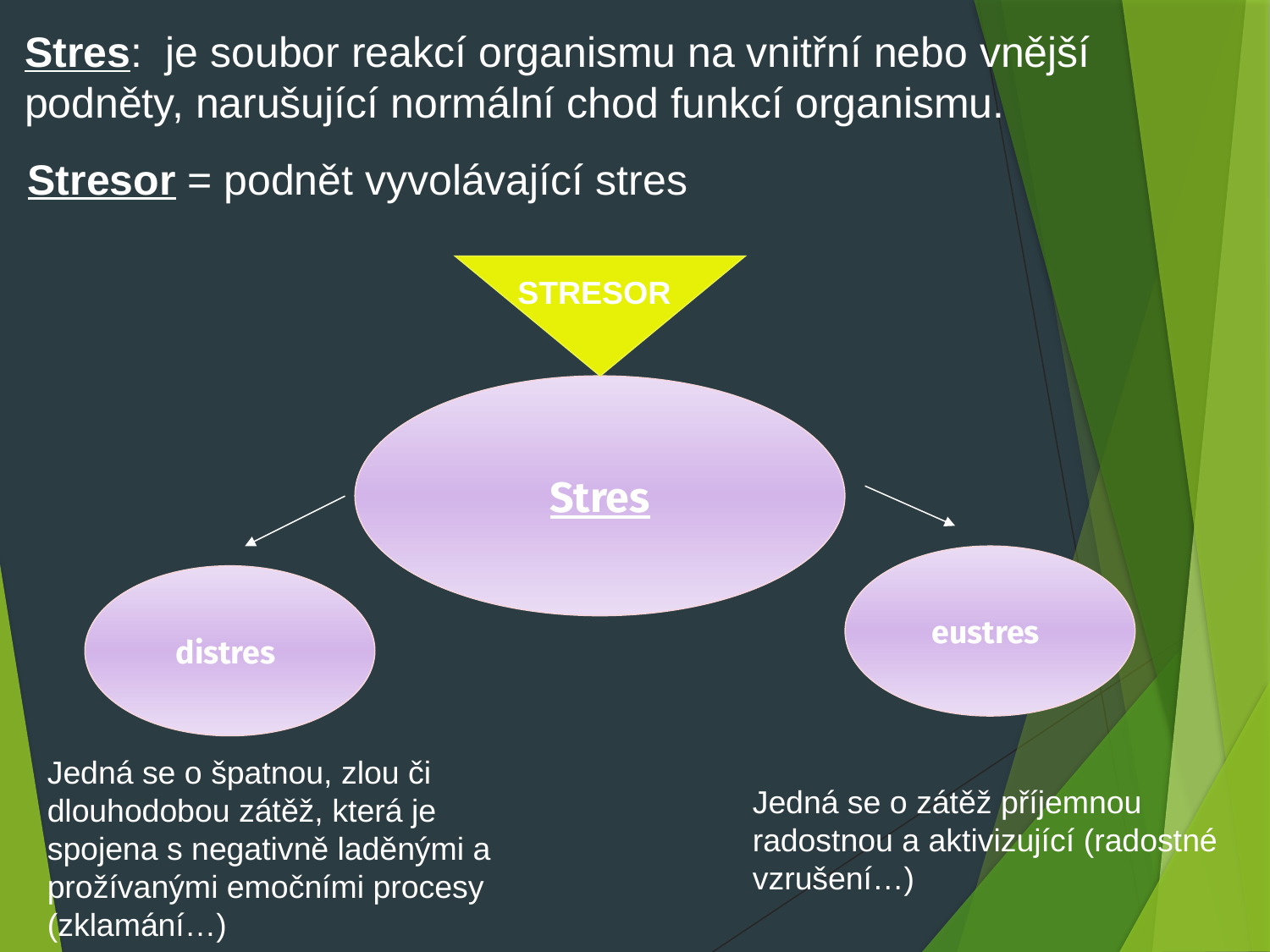

Stres:  je soubor reakcí organismu na vnitřní nebo vnější podněty, narušující normální chod funkcí organismu.
Stresor = podnět vyvolávající stres

STRESOR
Stres

eustres
distres
Jedná se o špatnou, zlou či dlouhodobou zátěž, která je spojena s negativně laděnými a prožívanými emočními procesy (zklamání…)
Jedná se o zátěž příjemnou  radostnou a aktivizující (radostné vzrušení…)